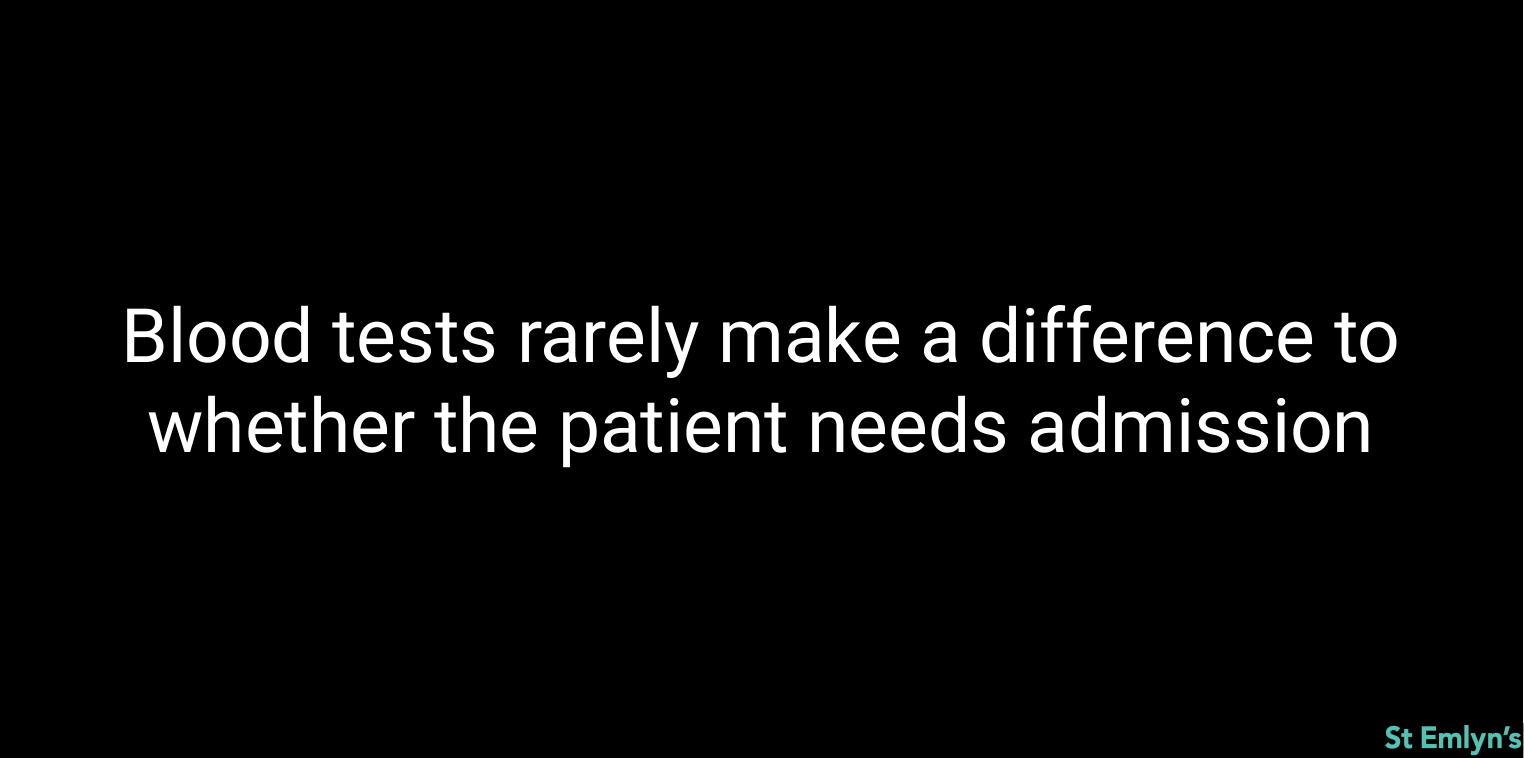

Blood tests rarely make a difference to whether the patient needs admission